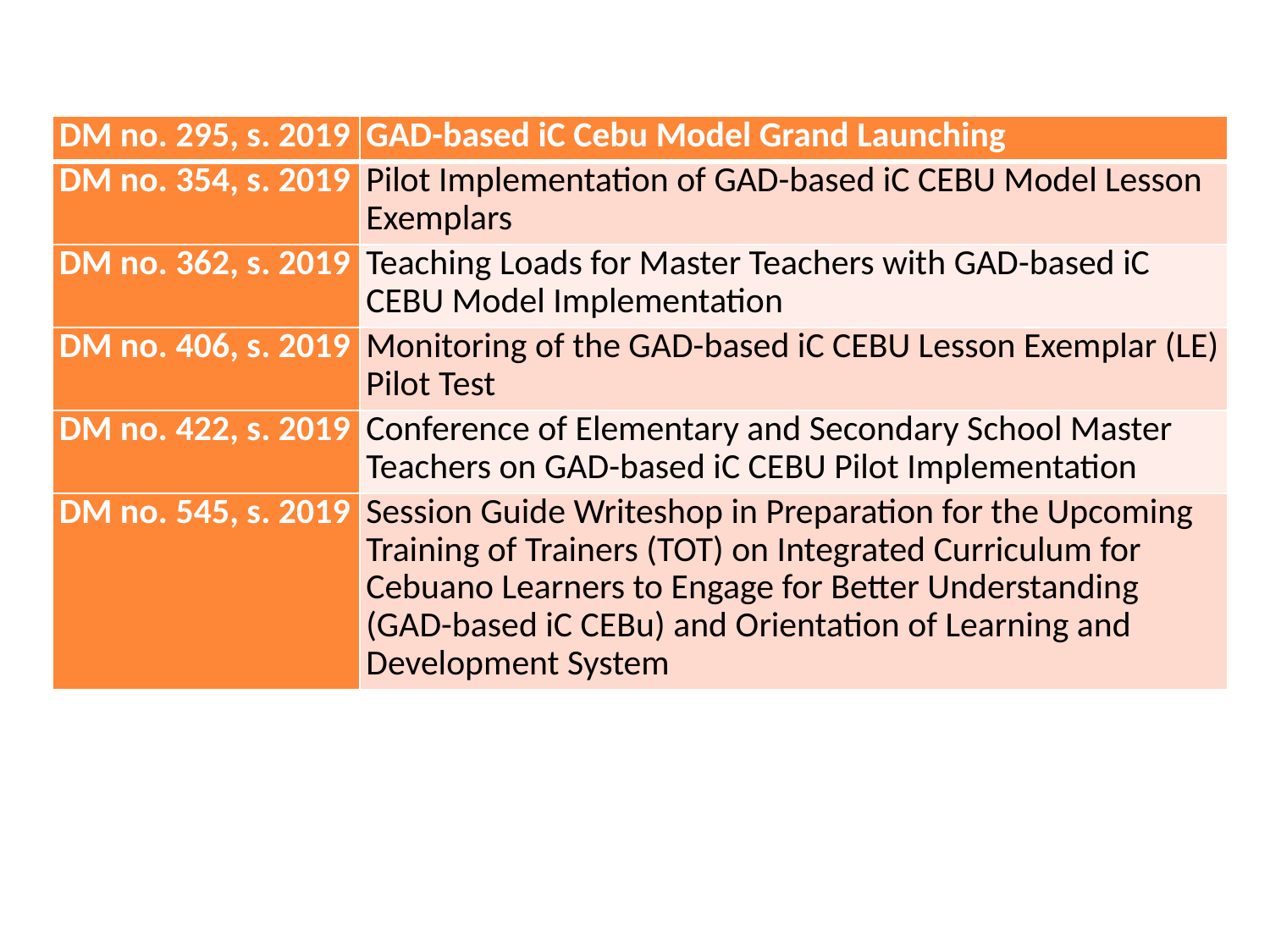

| DM no. 295, s. 2019 | GAD-based iC Cebu Model Grand Launching |
| --- | --- |
| DM no. 354, s. 2019 | Pilot Implementation of GAD-based iC CEBU Model Lesson Exemplars |
| DM no. 362, s. 2019 | Teaching Loads for Master Teachers with GAD-based iC CEBU Model Implementation |
| DM no. 406, s. 2019 | Monitoring of the GAD-based iC CEBU Lesson Exemplar (LE) Pilot Test |
| DM no. 422, s. 2019 | Conference of Elementary and Secondary School Master Teachers on GAD-based iC CEBU Pilot Implementation |
| DM no. 545, s. 2019 | Session Guide Writeshop in Preparation for the Upcoming Training of Trainers (TOT) on Integrated Curriculum for Cebuano Learners to Engage for Better Understanding (GAD-based iC CEBu) and Orientation of Learning and Development System |